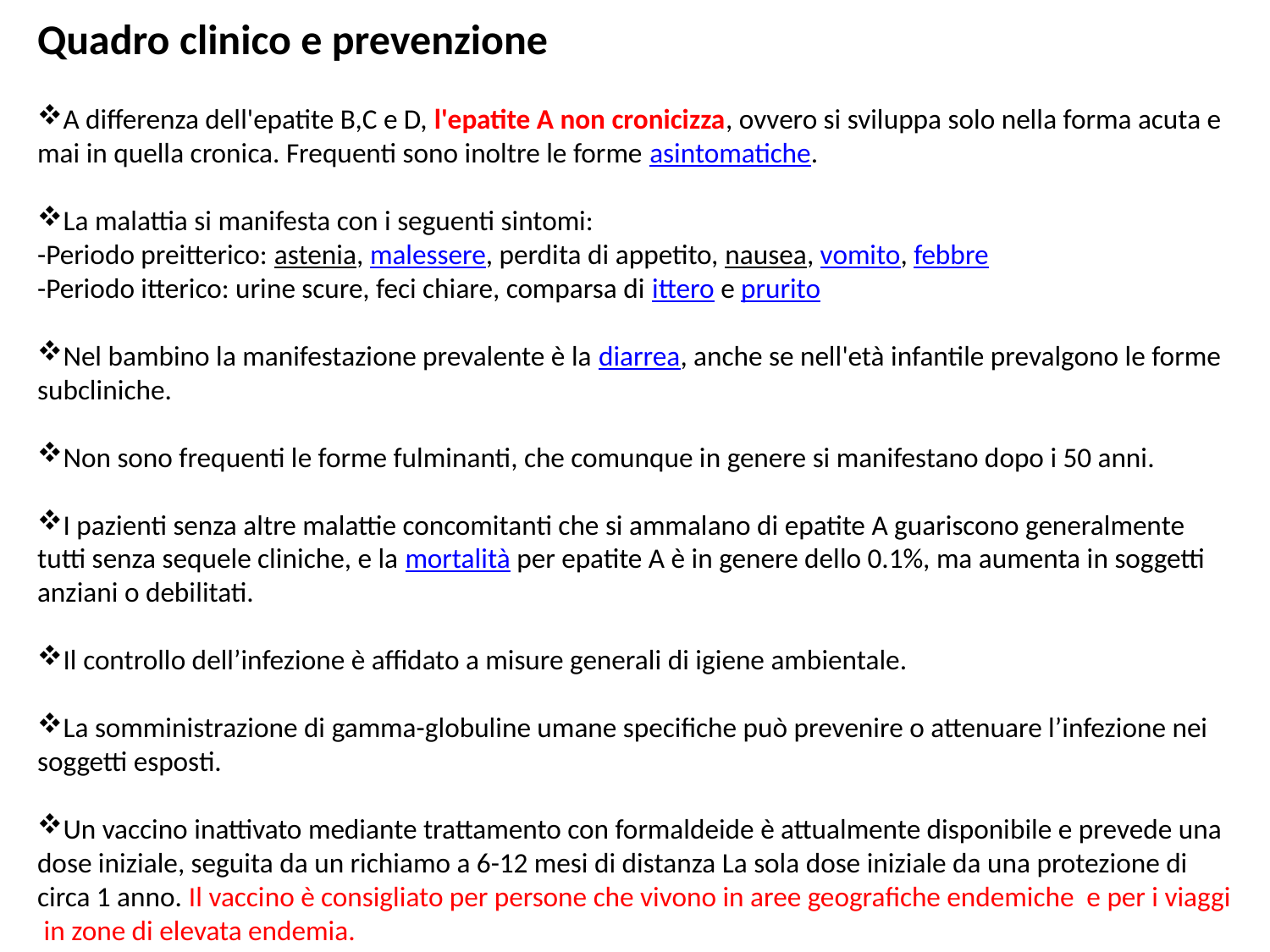

Quadro clinico e prevenzione

A differenza dell'epatite B,C e D, l'epatite A non cronicizza, ovvero si sviluppa solo nella forma acuta e mai in quella cronica. Frequenti sono inoltre le forme asintomatiche.

La malattia si manifesta con i seguenti sintomi:
-Periodo preitterico: astenia, malessere, perdita di appetito, nausea, vomito, febbre
-Periodo itterico: urine scure, feci chiare, comparsa di ittero e prurito

Nel bambino la manifestazione prevalente è la diarrea, anche se nell'età infantile prevalgono le forme subcliniche.

Non sono frequenti le forme fulminanti, che comunque in genere si manifestano dopo i 50 anni.

I pazienti senza altre malattie concomitanti che si ammalano di epatite A guariscono generalmente tutti senza sequele cliniche, e la mortalità per epatite A è in genere dello 0.1%, ma aumenta in soggetti anziani o debilitati.

Il controllo dell’infezione è affidato a misure generali di igiene ambientale.

La somministrazione di gamma-globuline umane specifiche può prevenire o attenuare l’infezione nei soggetti esposti.

Un vaccino inattivato mediante trattamento con formaldeide è attualmente disponibile e prevede una dose iniziale, seguita da un richiamo a 6-12 mesi di distanza La sola dose iniziale da una protezione di circa 1 anno. Il vaccino è consigliato per persone che vivono in aree geografiche endemiche  e per i viaggi  in zone di elevata endemia.